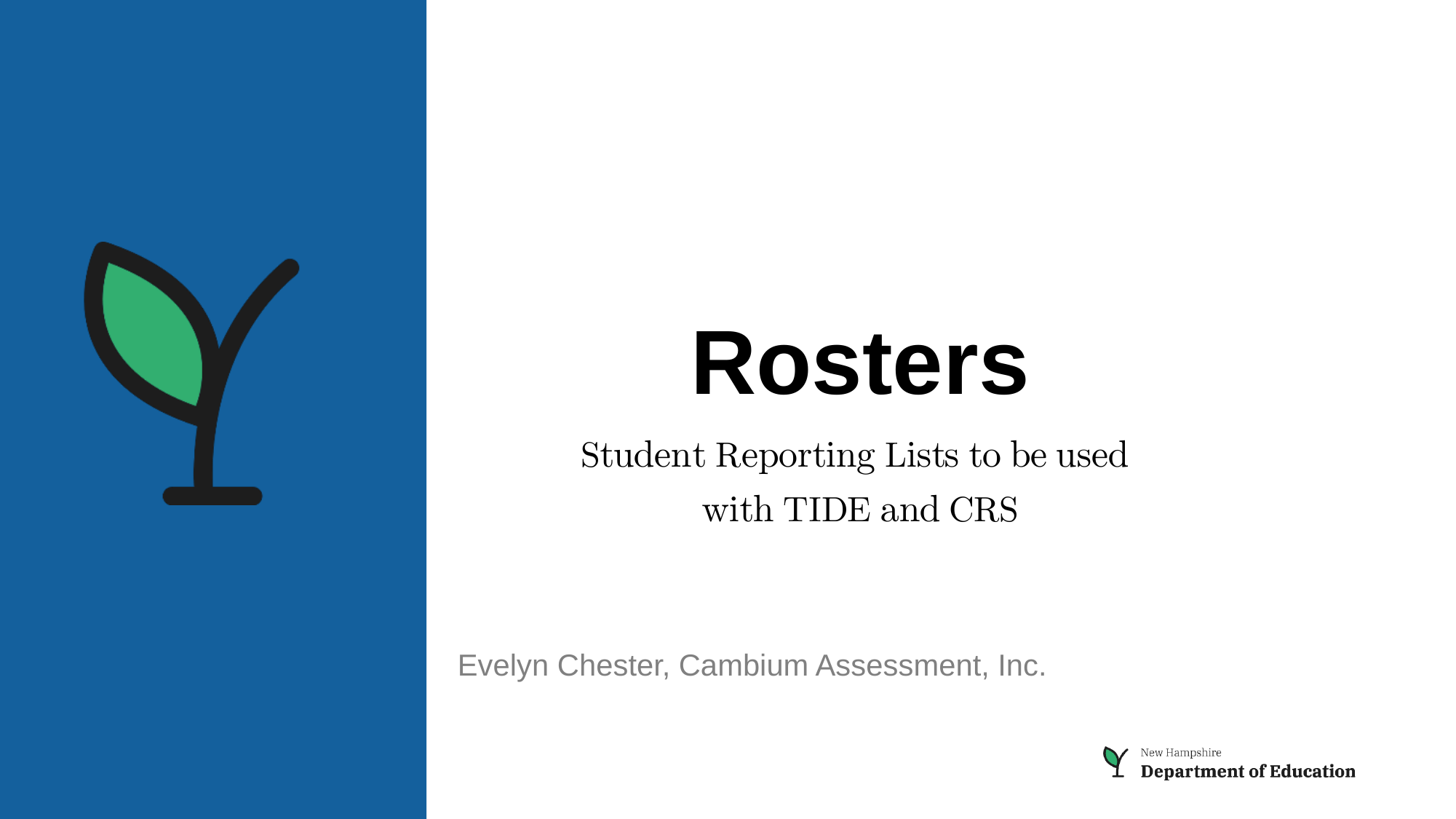

# Rosters
Student Reporting Lists to be used
with TIDE and CRS
Evelyn Chester, Cambium Assessment, Inc.